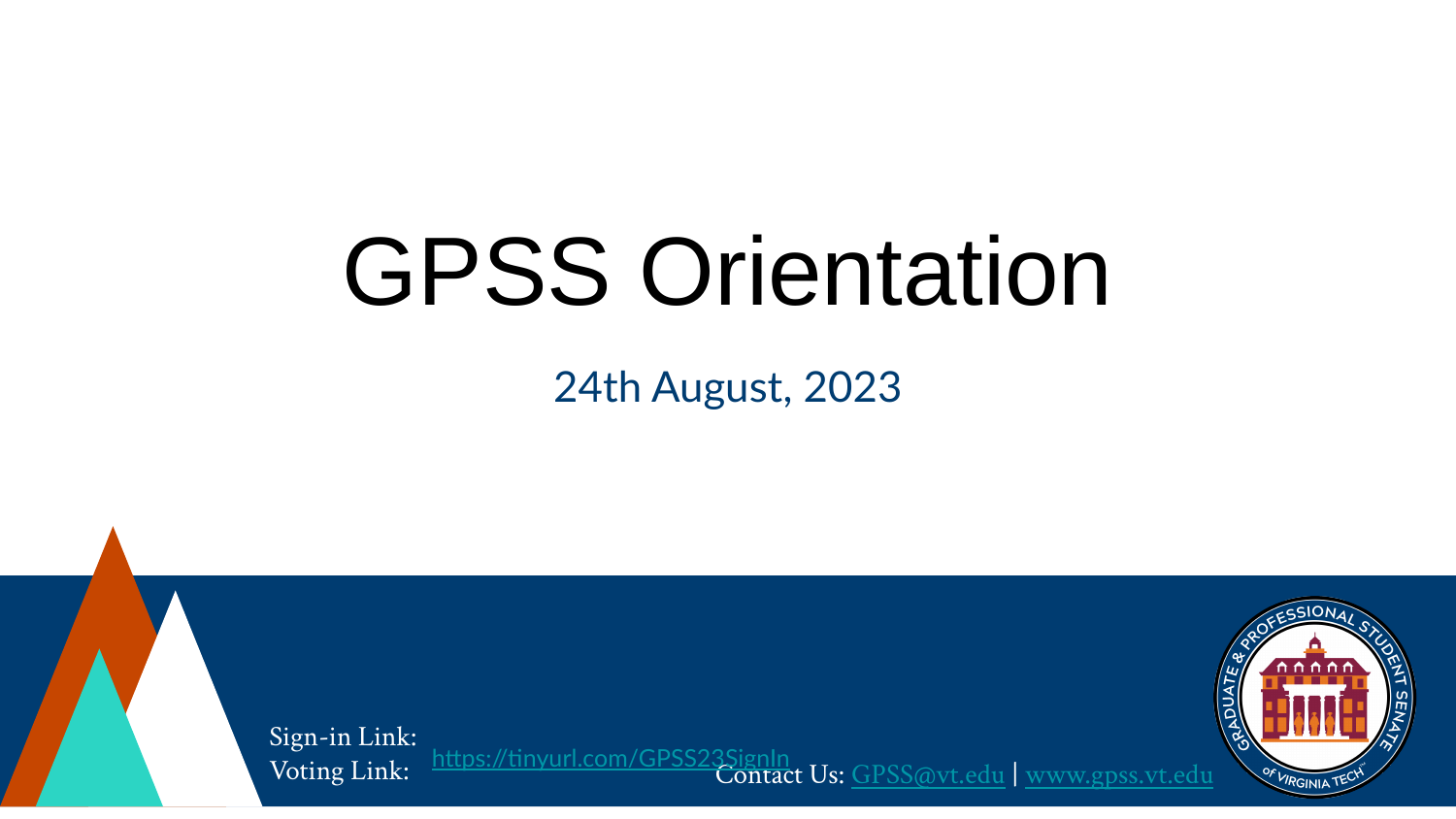

# GPSS Orientation
24th August, 2023
 https://tinyurl.com/GPSS23SignIn